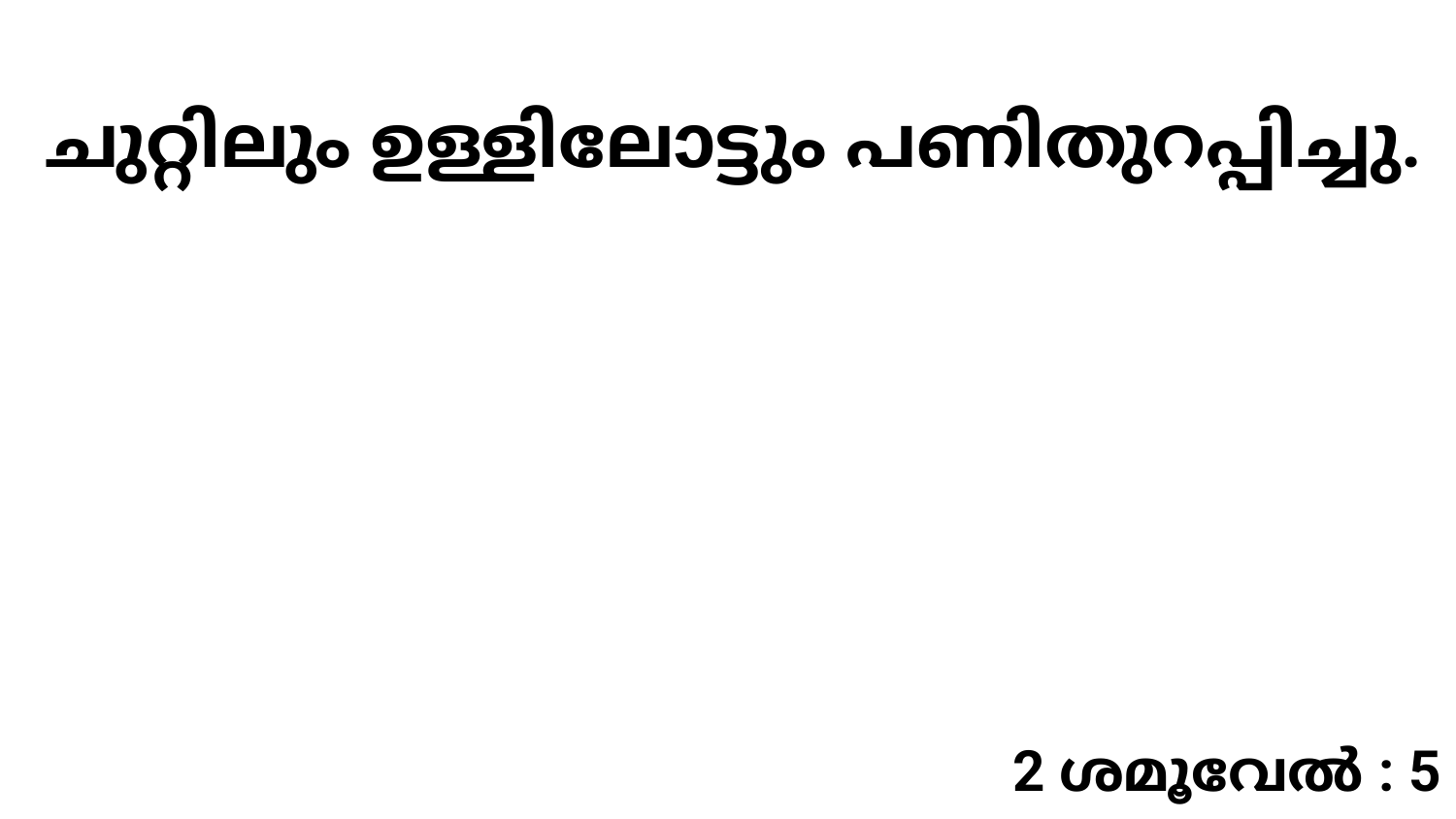

ചുറ്റിലും ഉള്ളിലോട്ടും പണിതുറപ്പിച്ചു.
2 ശമൂവേൽ : 5